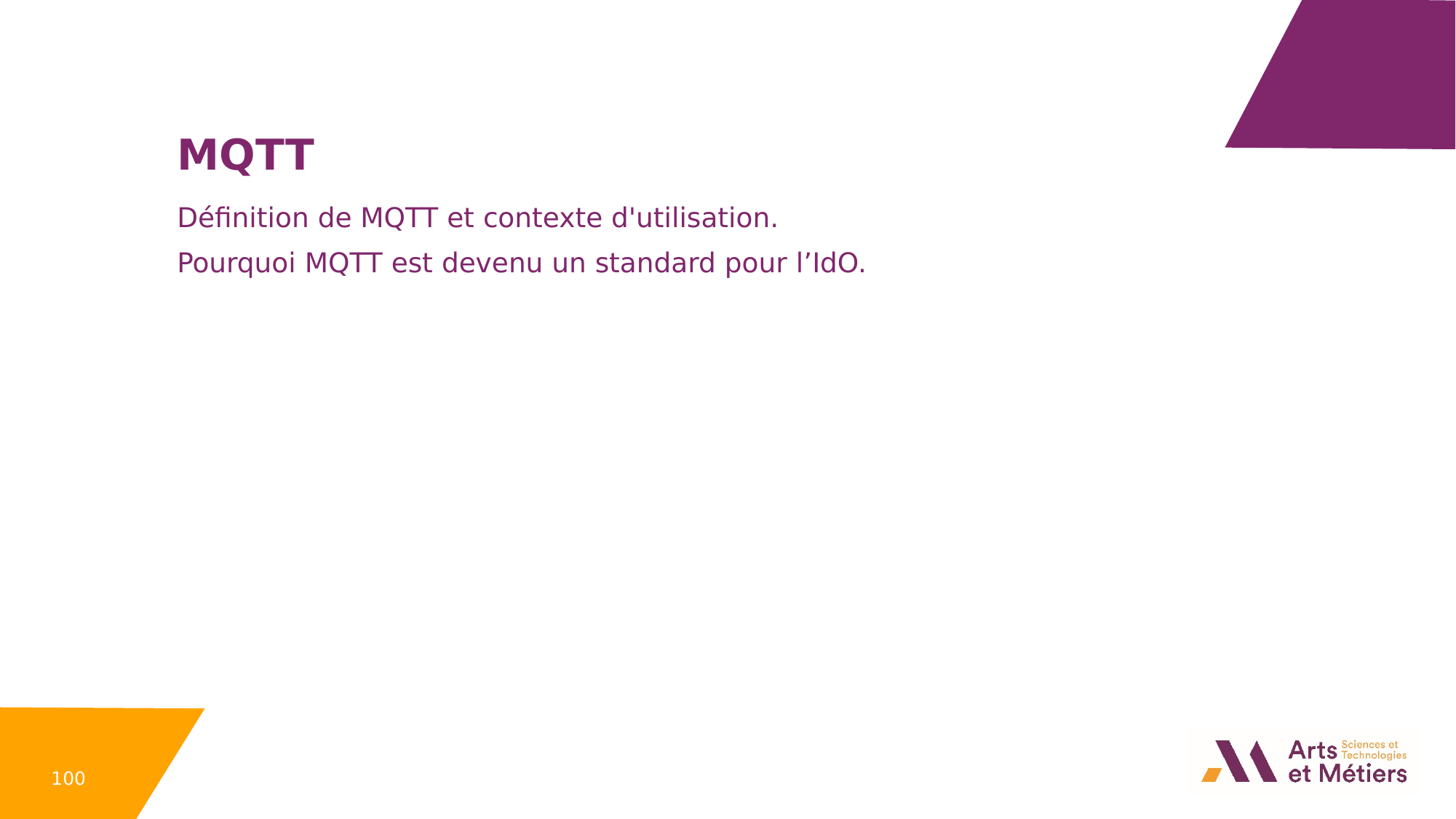

MQTT
Définition de MQTT et contexte d'utilisation.
Pourquoi MQTT est devenu un standard pour l’IdO.
100